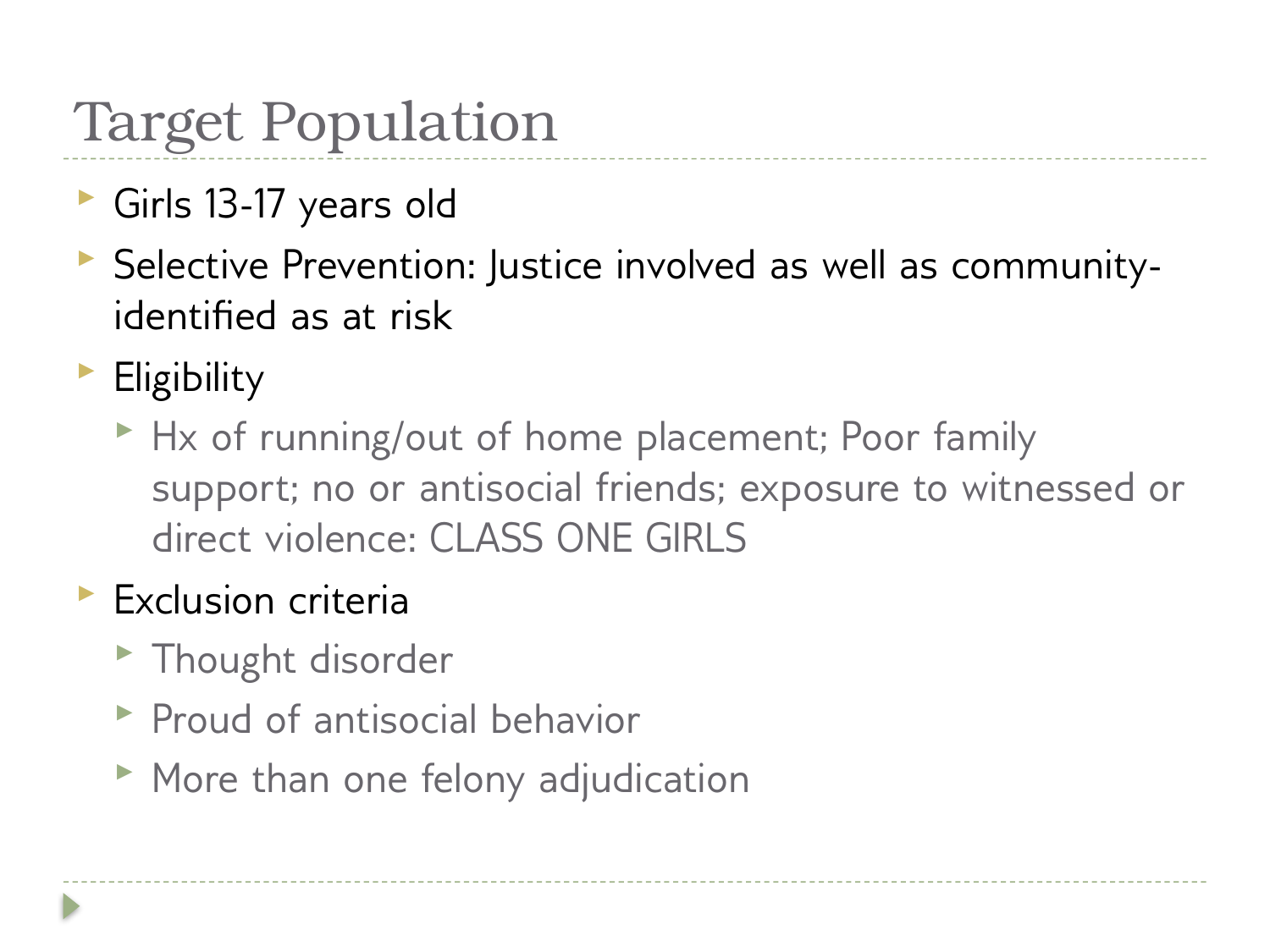

# Target Population
Girls 13-17 years old
Selective Prevention: Justice involved as well as community-identified as at risk
Eligibility
Hx of running/out of home placement; Poor family support; no or antisocial friends; exposure to witnessed or direct violence: CLASS ONE GIRLS
Exclusion criteria
Thought disorder
Proud of antisocial behavior
More than one felony adjudication